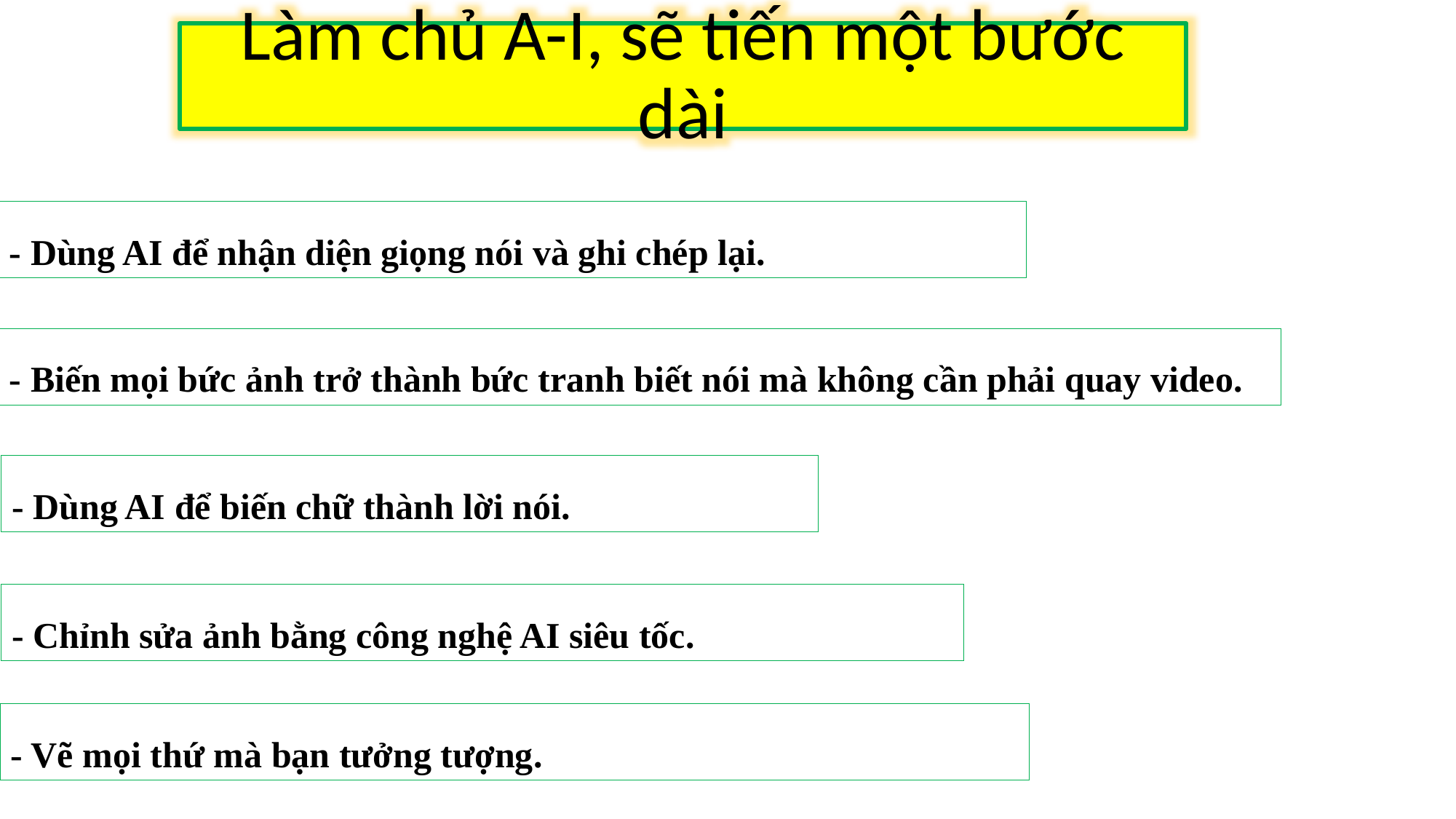

Làm chủ A-I, sẽ tiến một bước dài
- Dùng AI để nhận diện giọng nói và ghi chép lại.
- Biến mọi bức ảnh trở thành bức tranh biết nói mà không cần phải quay video.
- Dùng AI để biến chữ thành lời nói.
- Chỉnh sửa ảnh bằng công nghệ AI siêu tốc.
- Vẽ mọi thứ mà bạn tưởng tượng.